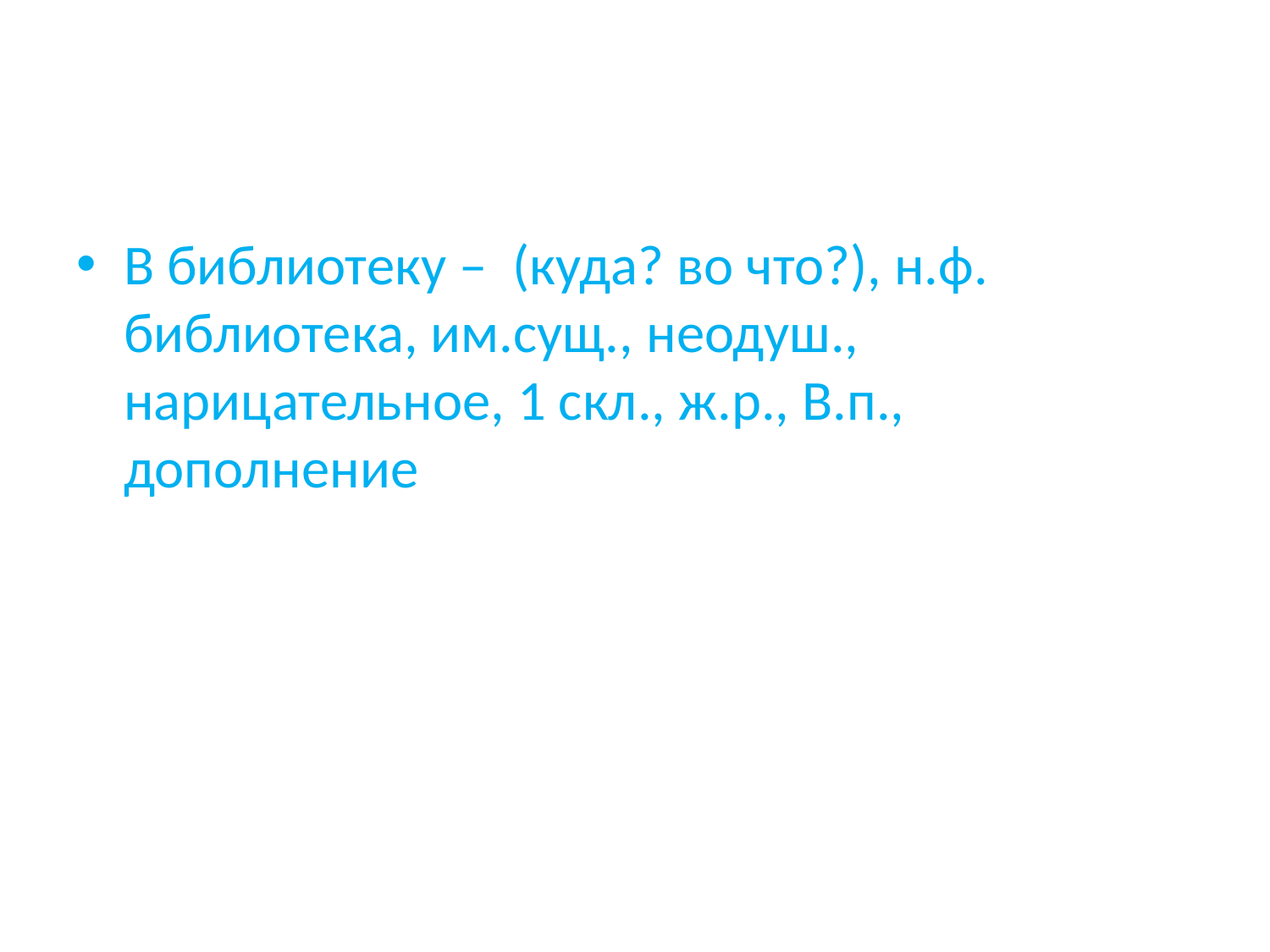

#
В библиотеку –  (куда? во что?), н.ф. библиотека, им.сущ., неодуш., нарицательное, 1 скл., ж.р., В.п., дополнение